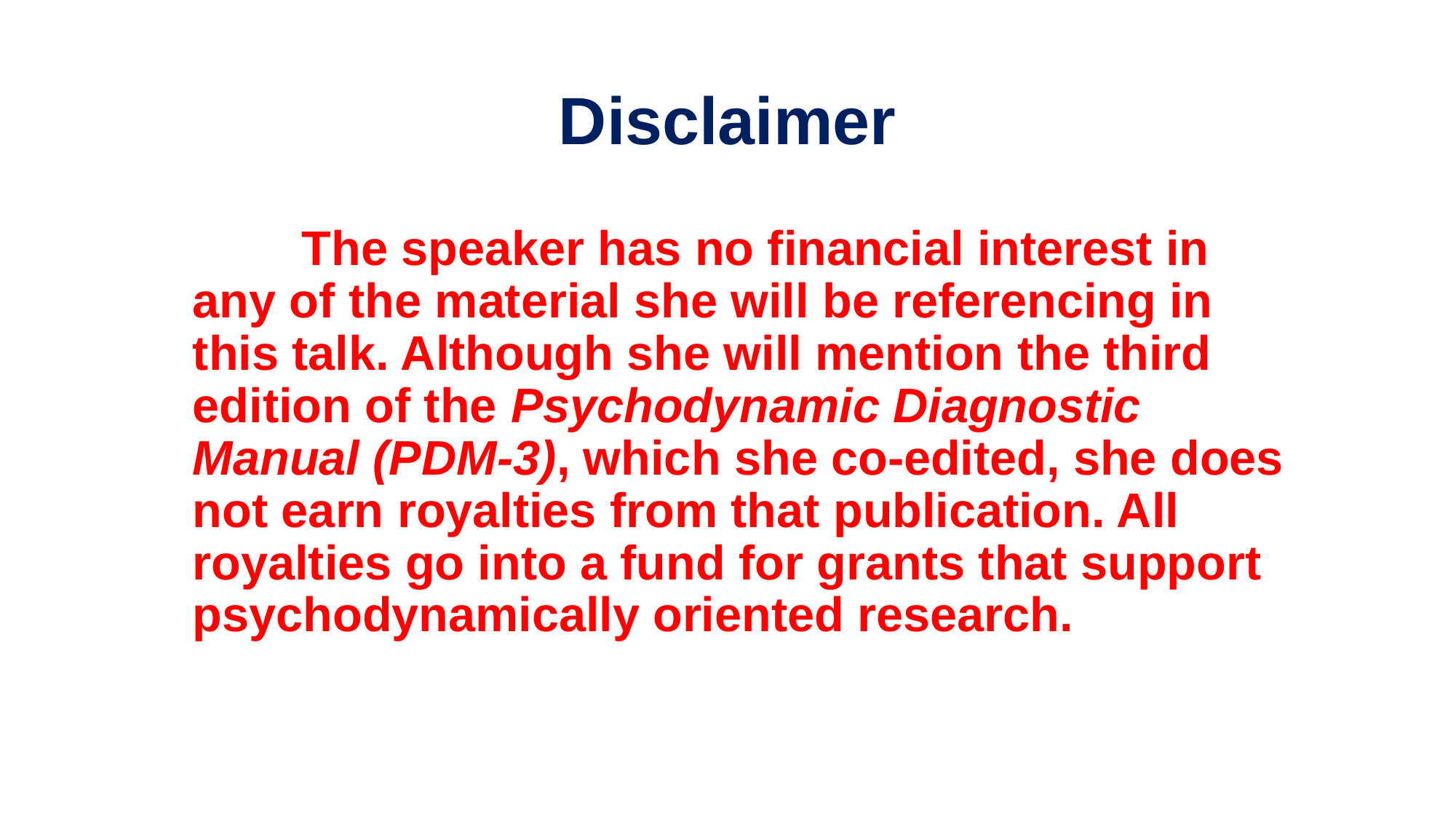

# Disclaimer
	The speaker has no financial interest in any of the material she will be referencing in this talk. Although she will mention the third edition of the Psychodynamic Diagnostic Manual (PDM-3), which she co-edited, she does not earn royalties from that publication. All royalties go into a fund for grants that support psychodynamically oriented research.